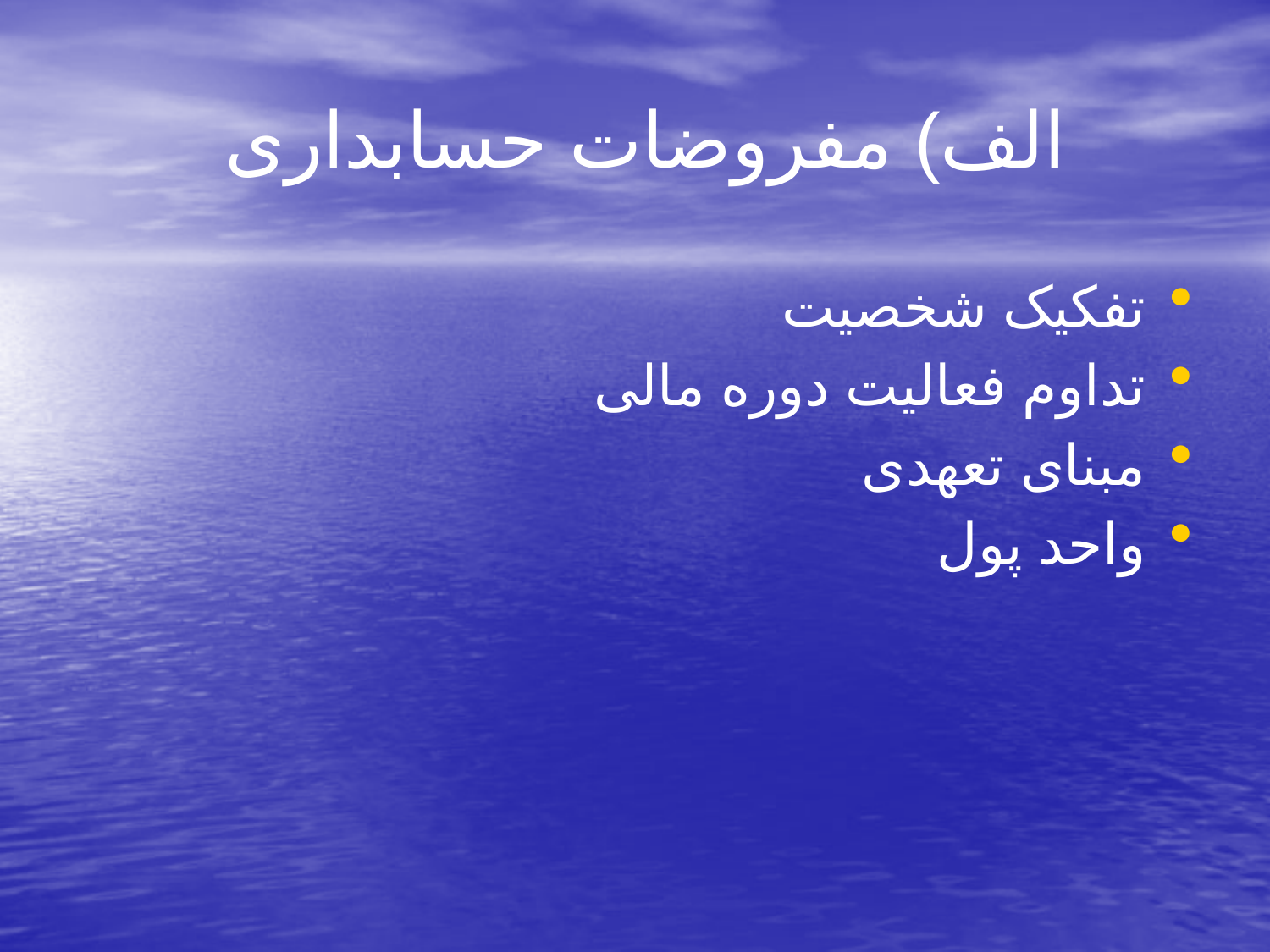

# الف) مفروضات حسابداری
تفکیک شخصیت
تداوم فعالیت دوره مالی
مبنای تعهدی
واحد پول